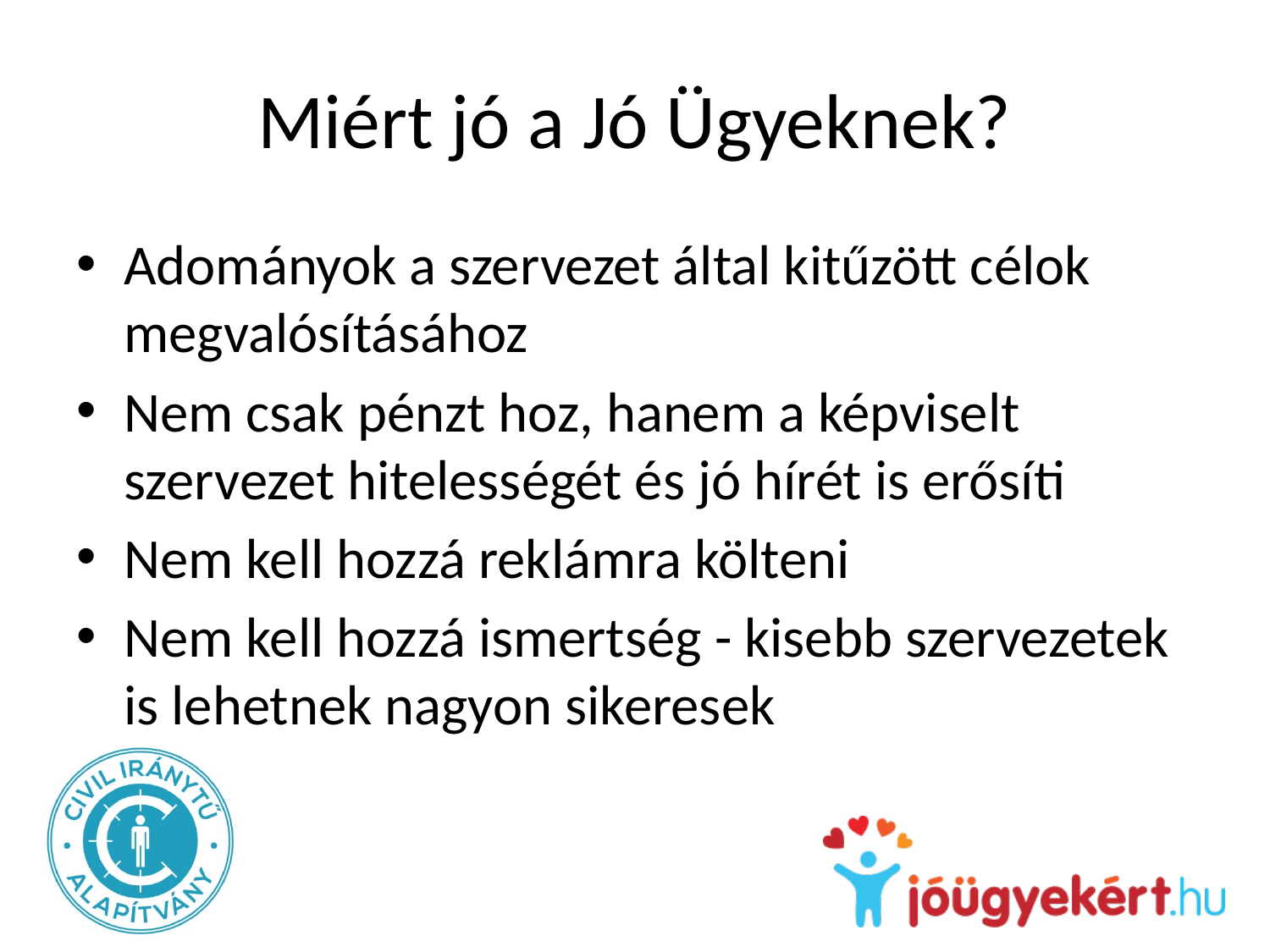

# Miért jó a Jó Ügyeknek?
Adományok a szervezet által kitűzött célok megvalósításához
Nem csak pénzt hoz, hanem a képviselt szervezet hitelességét és jó hírét is erősíti
Nem kell hozzá reklámra költeni
Nem kell hozzá ismertség - kisebb szervezetek is lehetnek nagyon sikeresek